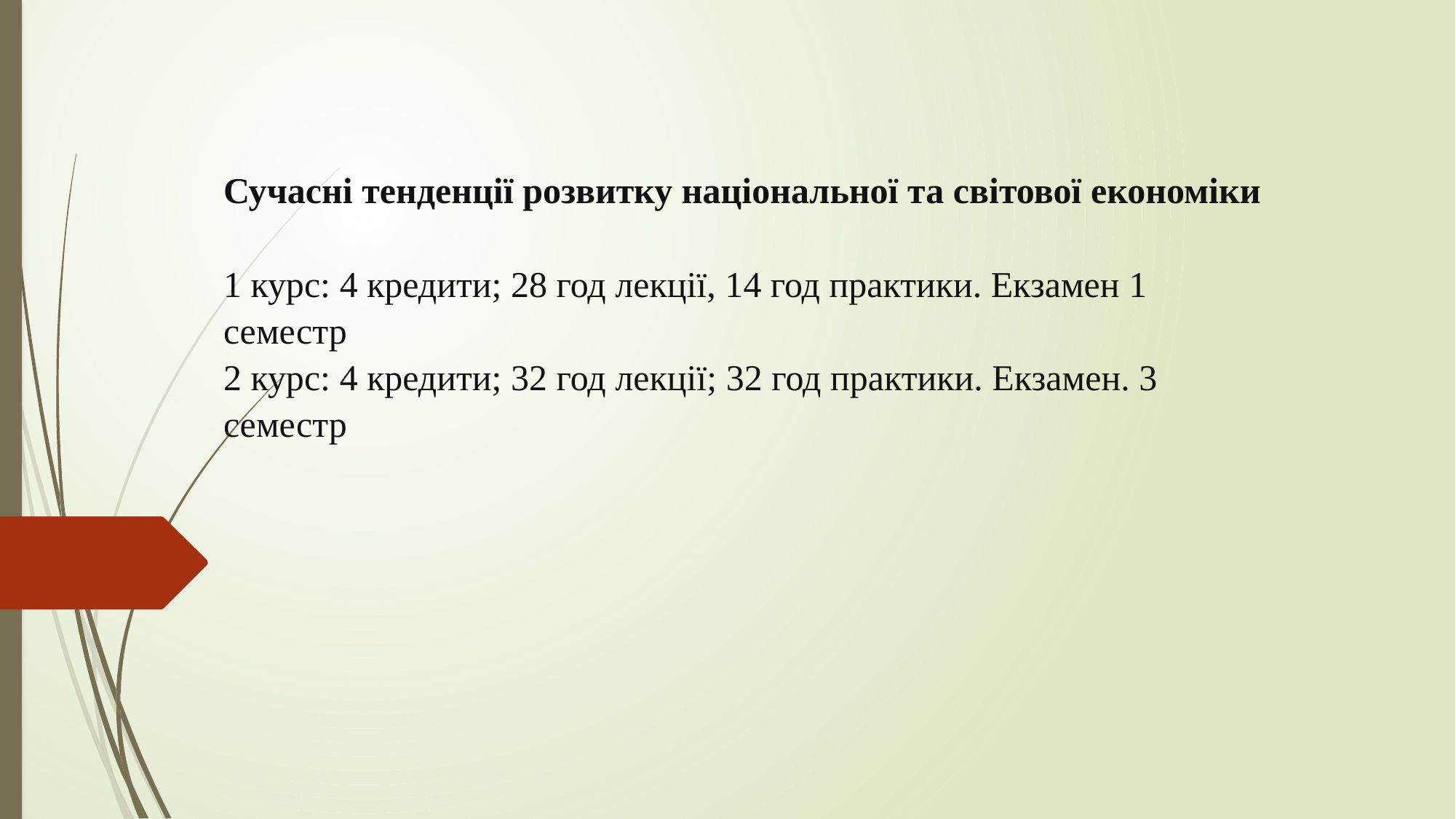

# Сучасні тенденції розвитку національної та світової економіки   1 курс: 4 кредити; 28 год лекції, 14 год практики. Екзамен 1 семестр 2 курс: 4 кредити; 32 год лекції; 32 год практики. Екзамен. 3 семестр